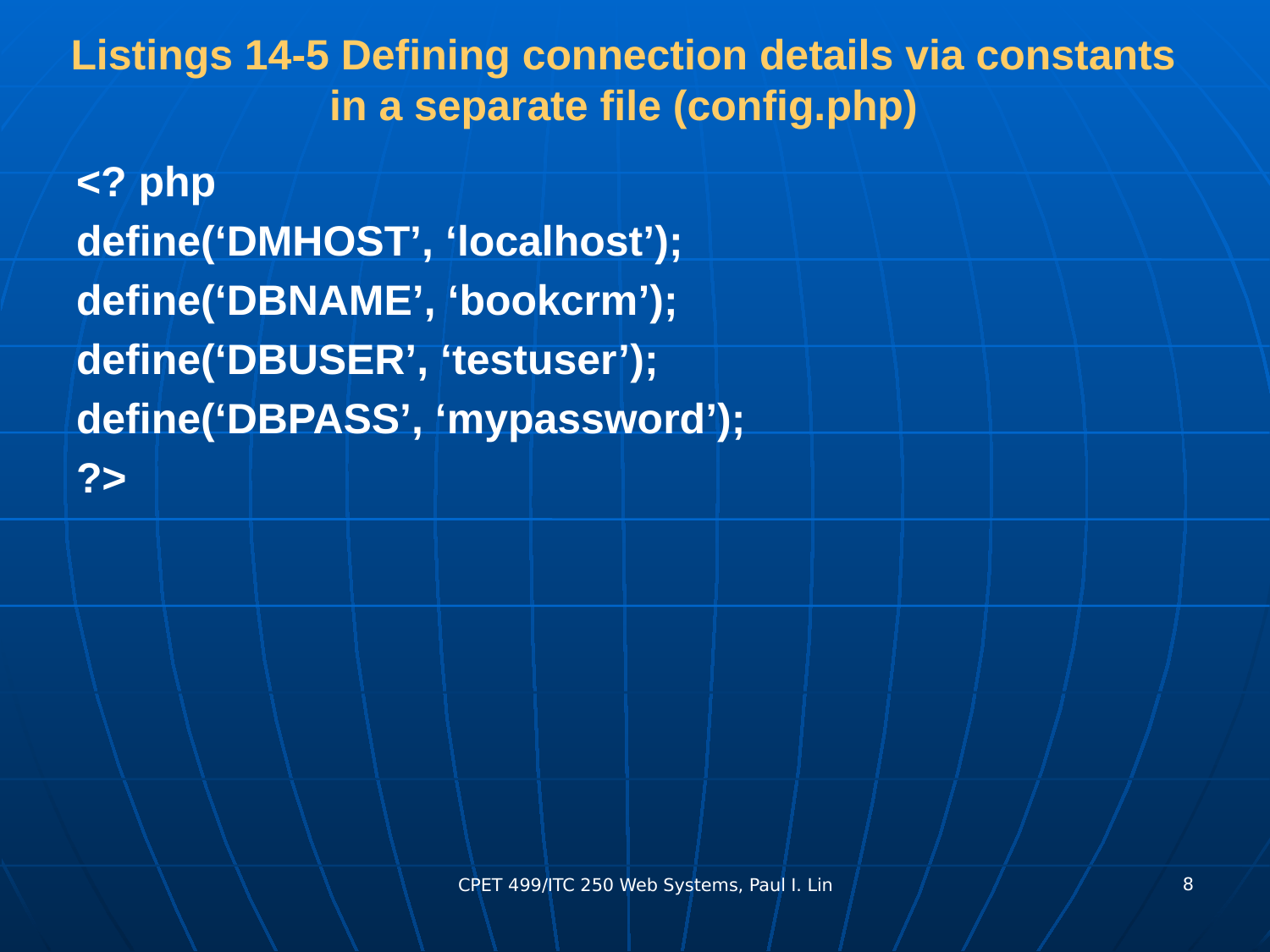

# Listings 14-5 Defining connection details via constants in a separate file (config.php)
<? php
define(‘DMHOST’, ‘localhost’);
define(‘DBNAME’, ‘bookcrm’);
define(‘DBUSER’, ‘testuser’);
define(‘DBPASS’, ‘mypassword’);
?>
8
CPET 499/ITC 250 Web Systems, Paul I. Lin